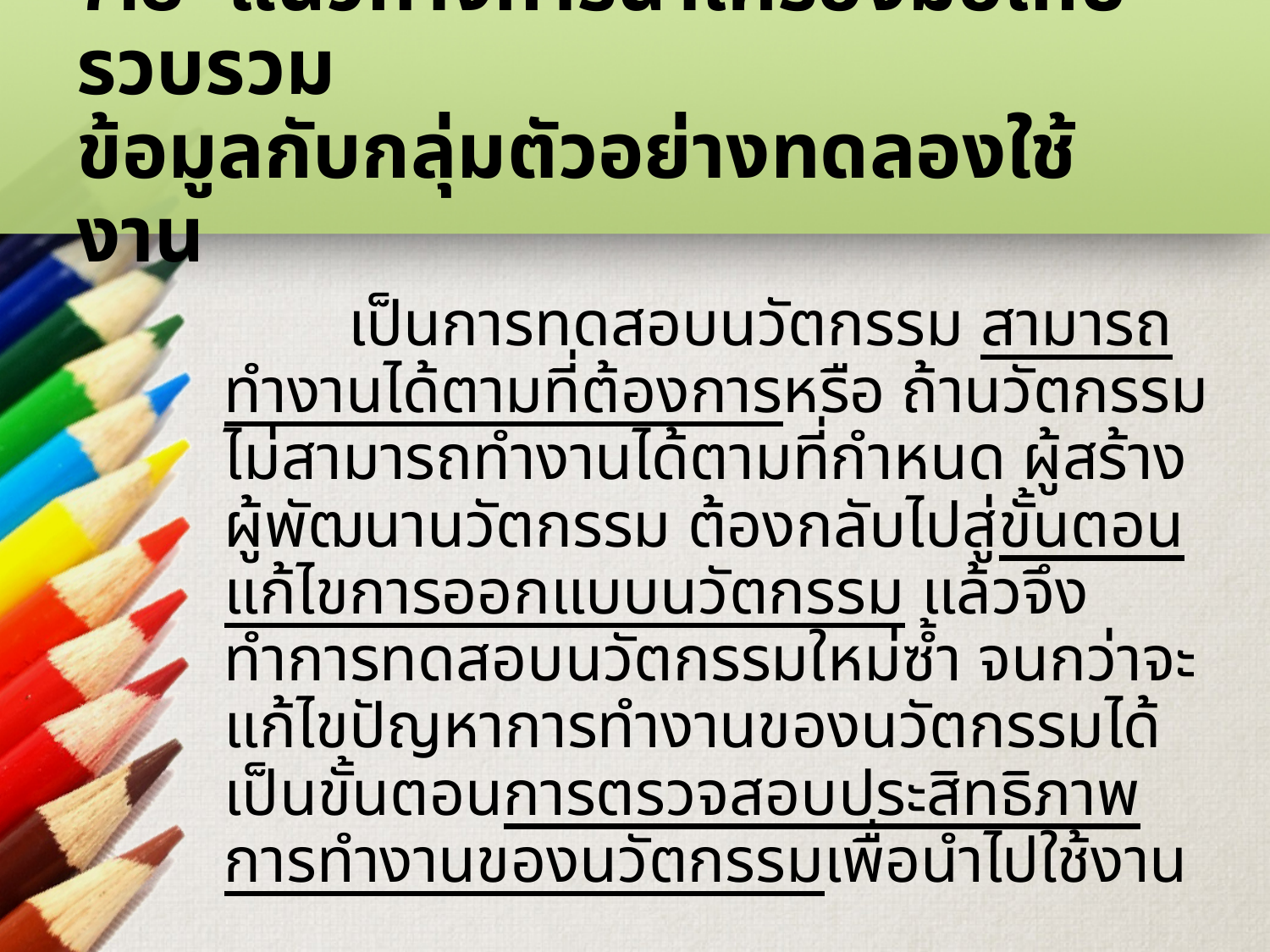

# 7.3  แนวทางการนำเครื่องมือเก็บรวบรวม ข้อมูลกับกลุ่มตัวอย่างทดลองใช้งาน
	เป็นการทดสอบนวัตกรรม สามารถทำงานได้ตามที่ต้องการหรือ ถ้านวัตกรรมไม่สามารถทำงานได้ตามที่กำหนด ผู้สร้าง ผู้พัฒนานวัตกรรม ต้องกลับไปสู่ขั้นตอนแก้ไขการออกแบบนวัตกรรม แล้วจึงทำการทดสอบนวัตกรรมใหม่ซ้ำ จนกว่าจะแก้ไขปัญหาการทำงานของนวัตกรรมได้ เป็นขั้นตอนการตรวจสอบประสิทธิภาพการทำงานของนวัตกรรมเพื่อนำไปใช้งาน